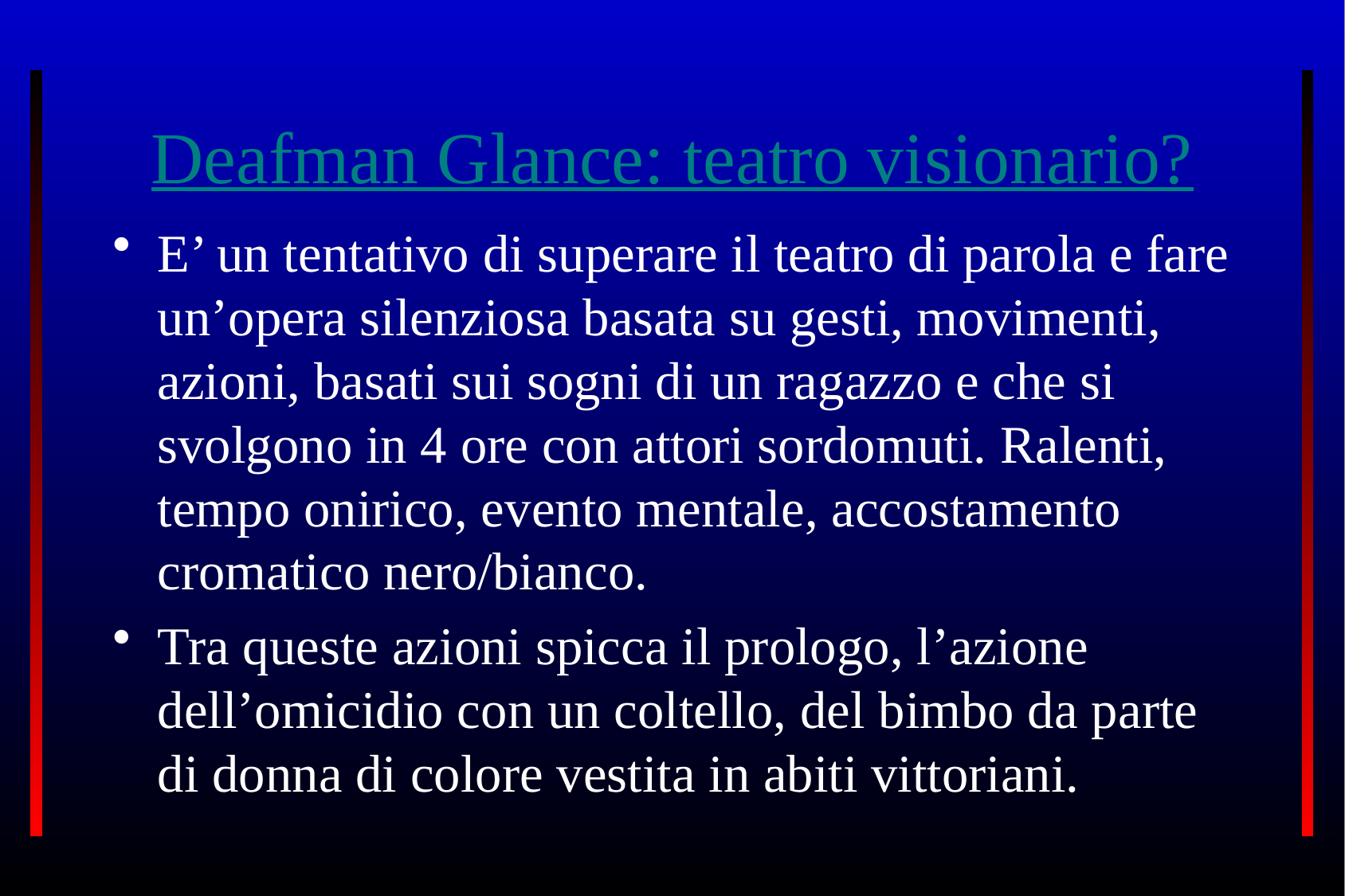

# Deafman Glance: teatro visionario?
E’ un tentativo di superare il teatro di parola e fare un’opera silenziosa basata su gesti, movimenti, azioni, basati sui sogni di un ragazzo e che si svolgono in 4 ore con attori sordomuti. Ralenti, tempo onirico, evento mentale, accostamento cromatico nero/bianco.
Tra queste azioni spicca il prologo, l’azione dell’omicidio con un coltello, del bimbo da parte di donna di colore vestita in abiti vittoriani.